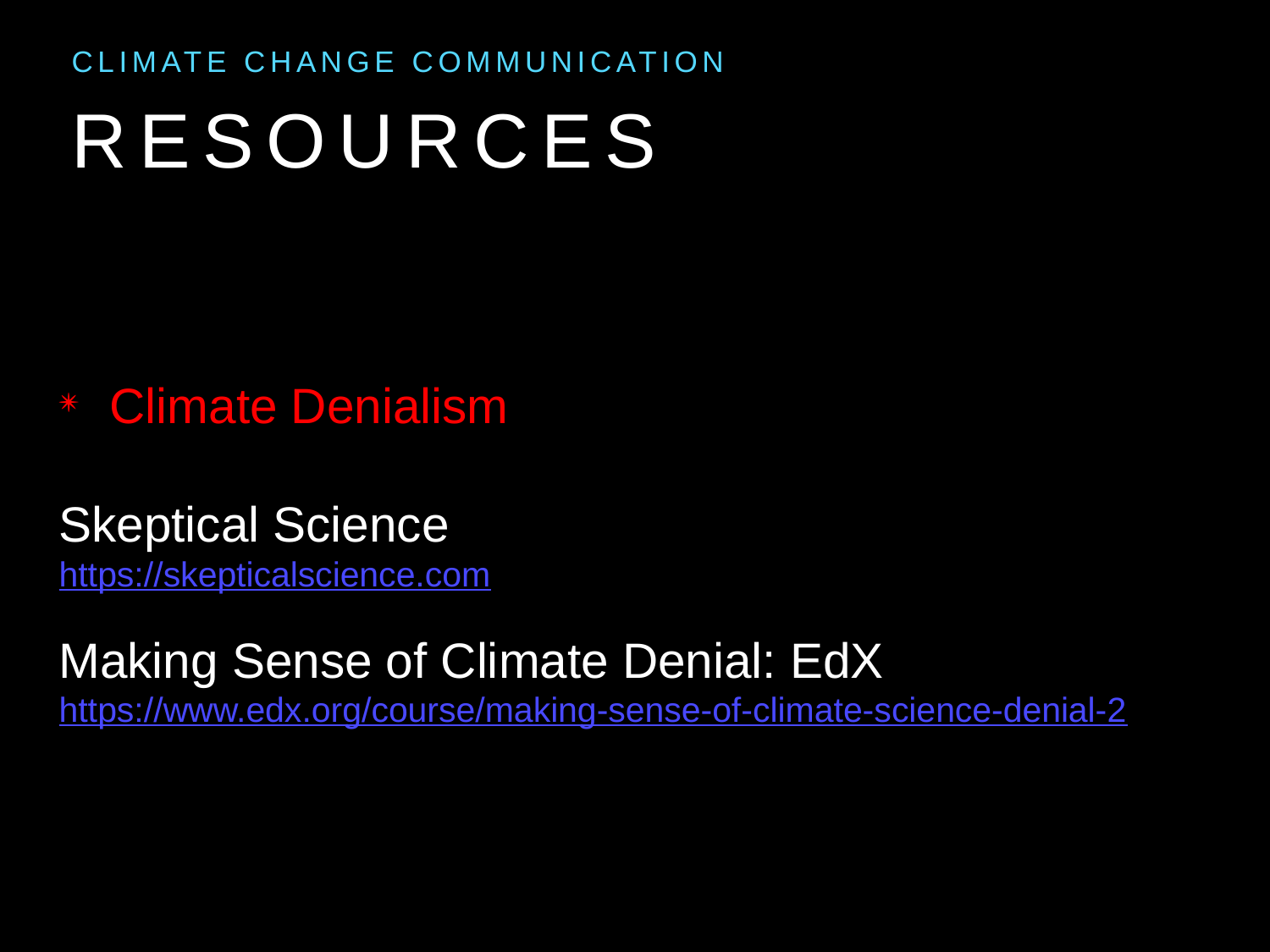

CLIMATE CHANGE COMMUNiCATION
# Resources
Climate Denialism

Skeptical Science
https://skepticalscience.com
Making Sense of Climate Denial: EdX
https://www.edx.org/course/making-sense-of-climate-science-denial-2